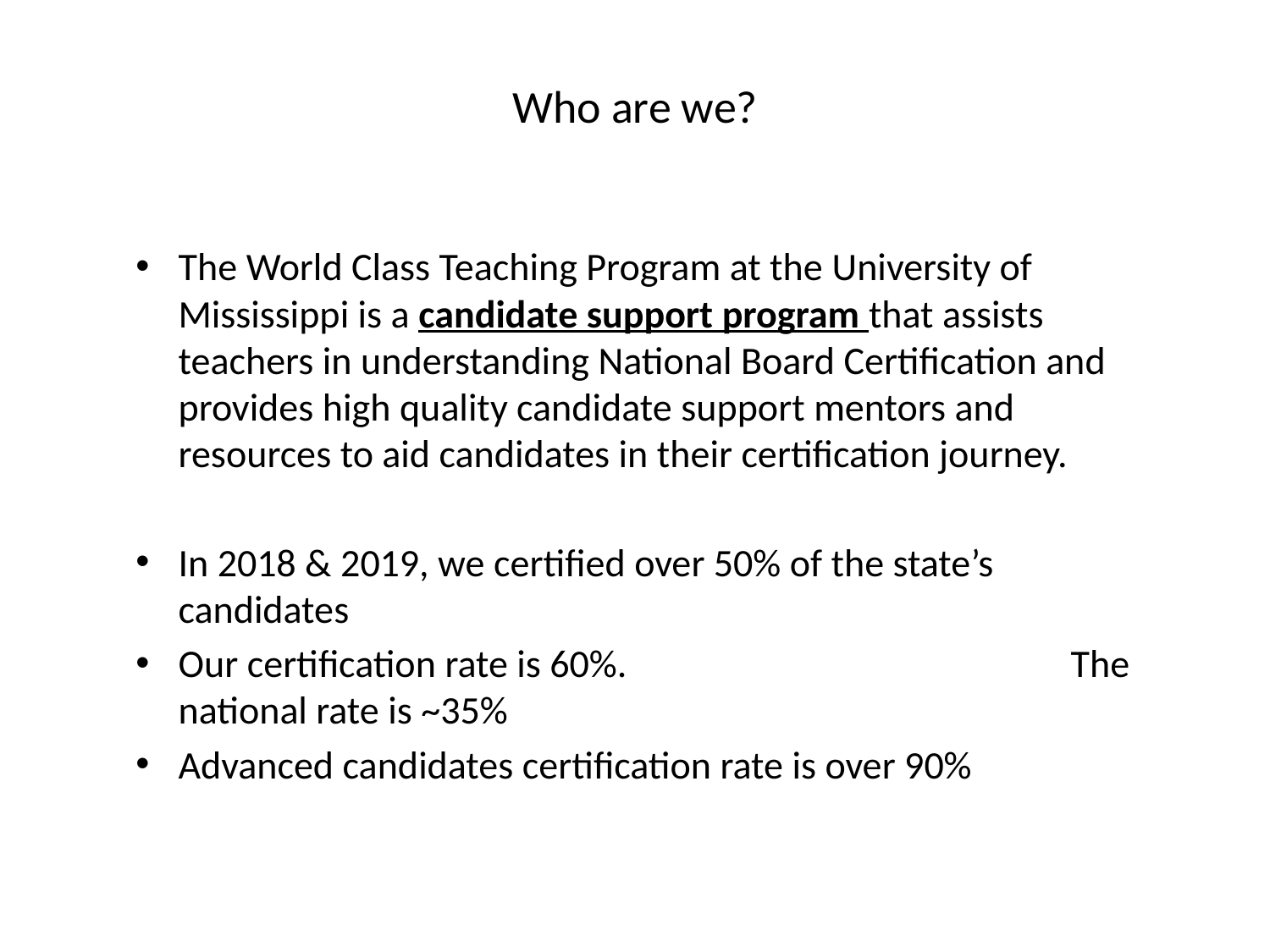

# Who are we?
The World Class Teaching Program at the University of Mississippi is a candidate support program that assists teachers in understanding National Board Certification and provides high quality candidate support mentors and resources to aid candidates in their certification journey.

In 2018 & 2019, we certified over 50% of the state’s candidates
Our certification rate is 60%.                                                  The national rate is ~35%
Advanced candidates certification rate is over 90%